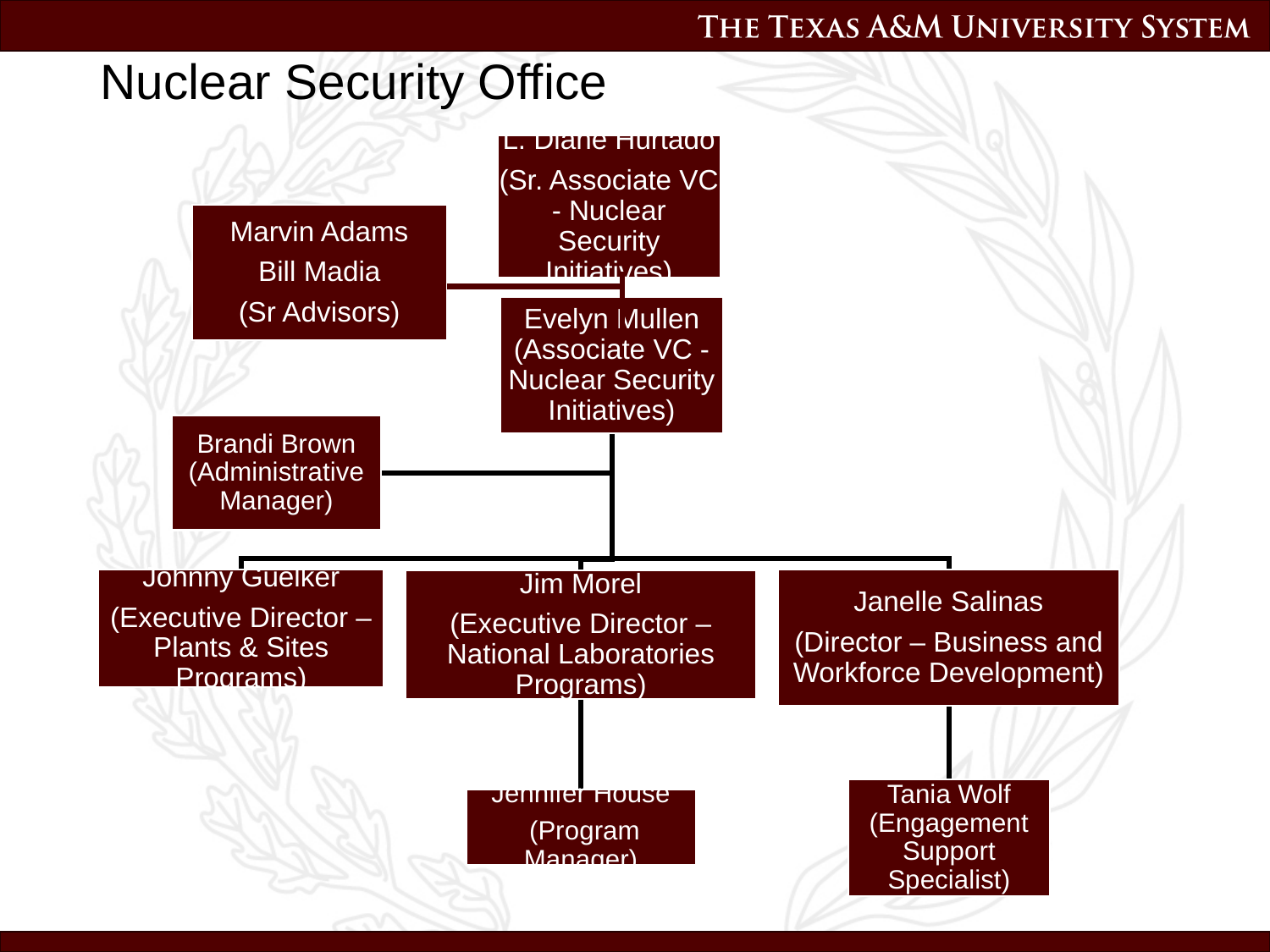

# Nuclear Security Office
Evelyn Mullen
(Associate VC - Nuclear Security Initiatives)
Johnny Guelker
(Executive Director – Plants & Sites Programs)
Jim Morel
(Executive Director – National Laboratories Programs)
Jennifer House
 (Program Manager)
Janelle Salinas
(Director – Business and Workforce Development)
Tania Wolf (Engagement Support Specialist)
Brandi Brown (Administrative Manager)
L. Diane Hurtado
(Sr. Associate VC - Nuclear Security Initiatives)
Marvin Adams
Bill Madia
(Sr Advisors)